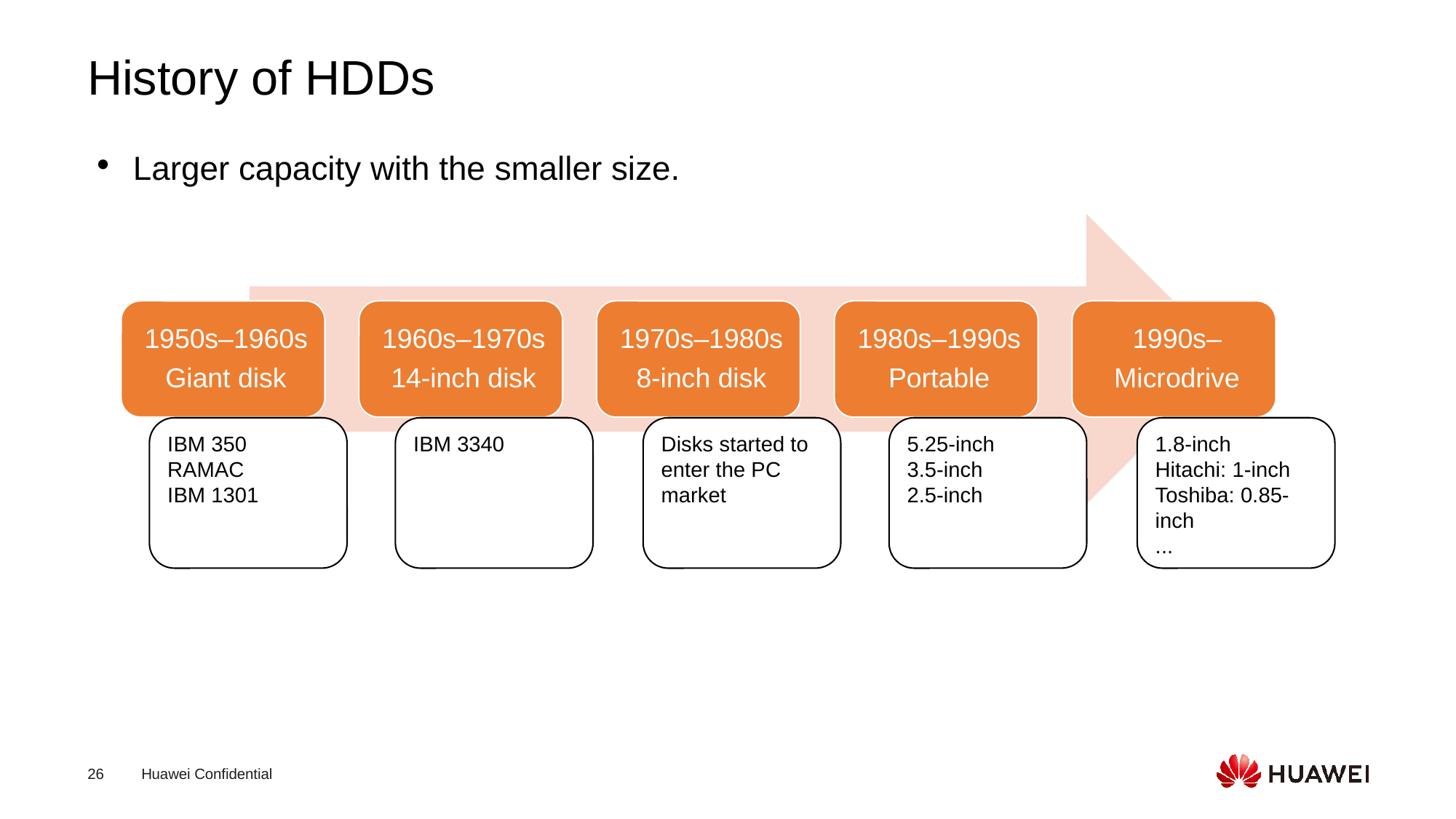

# History of HDDs
Larger capacity with the smaller size.

1950s–1960s
Giant disk
1960s–1970s
14-inch disk
1970s–1980s
8-inch disk
1980s–1990s
Portable
1990s–
Microdrive
IBM 350 RAMAC
IBM 1301

IBM 3340

Disks started to enter the PC market

5.25-inch
3.5-inch
2.5-inch

1.8-inch
Hitachi: 1-inch
Toshiba: 0.85-inch
...